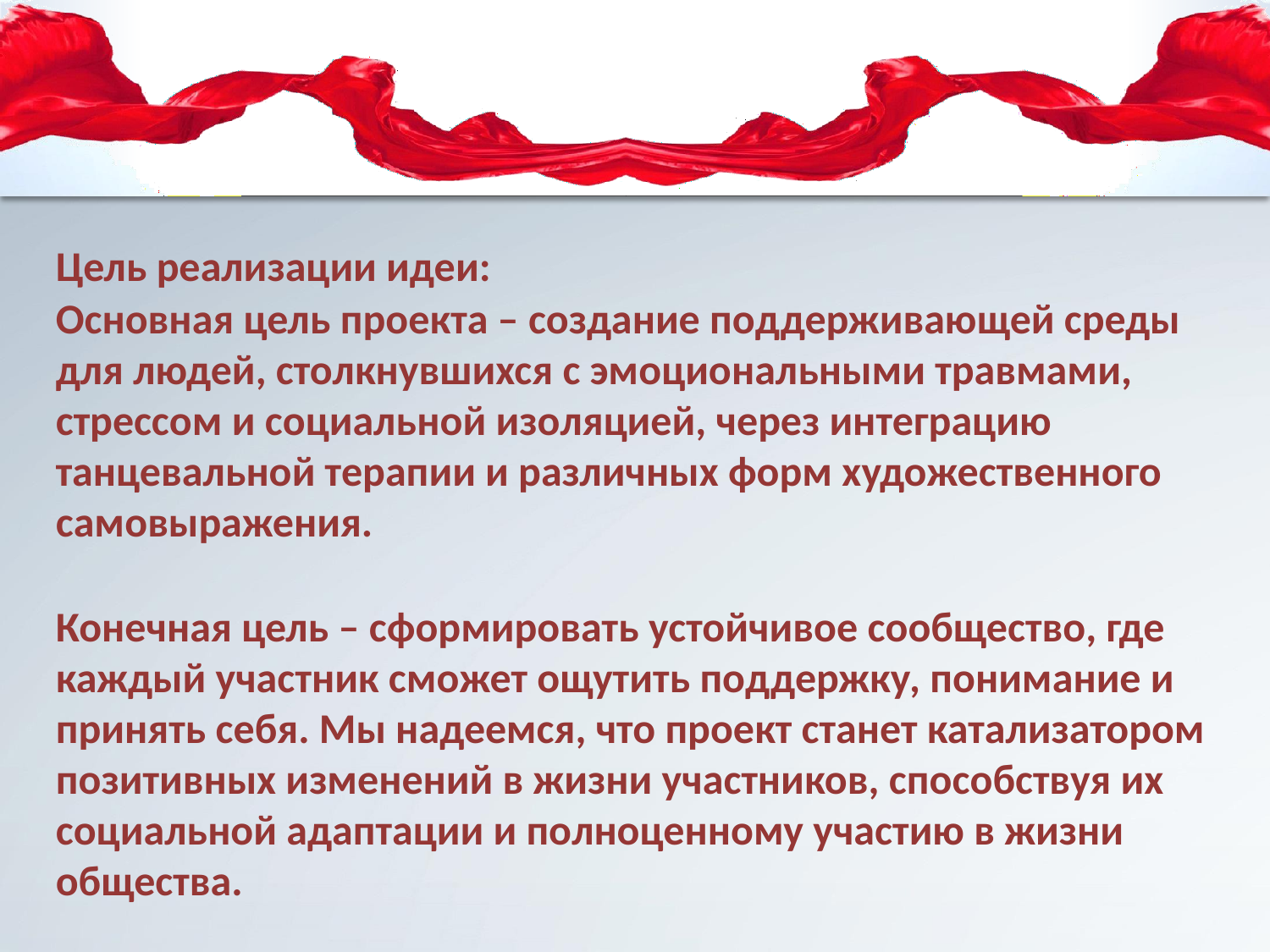

Цель реализации идеи:
Основная цель проекта – создание поддерживающей среды для людей, столкнувшихся с эмоциональными травмами, стрессом и социальной изоляцией, через интеграцию танцевальной терапии и различных форм художественного самовыражения.

Конечная цель – сформировать устойчивое сообщество, где каждый участник сможет ощутить поддержку, понимание и принять себя. Мы надеемся, что проект станет катализатором позитивных изменений в жизни участников, способствуя их социальной адаптации и полноценному участию в жизни общества.